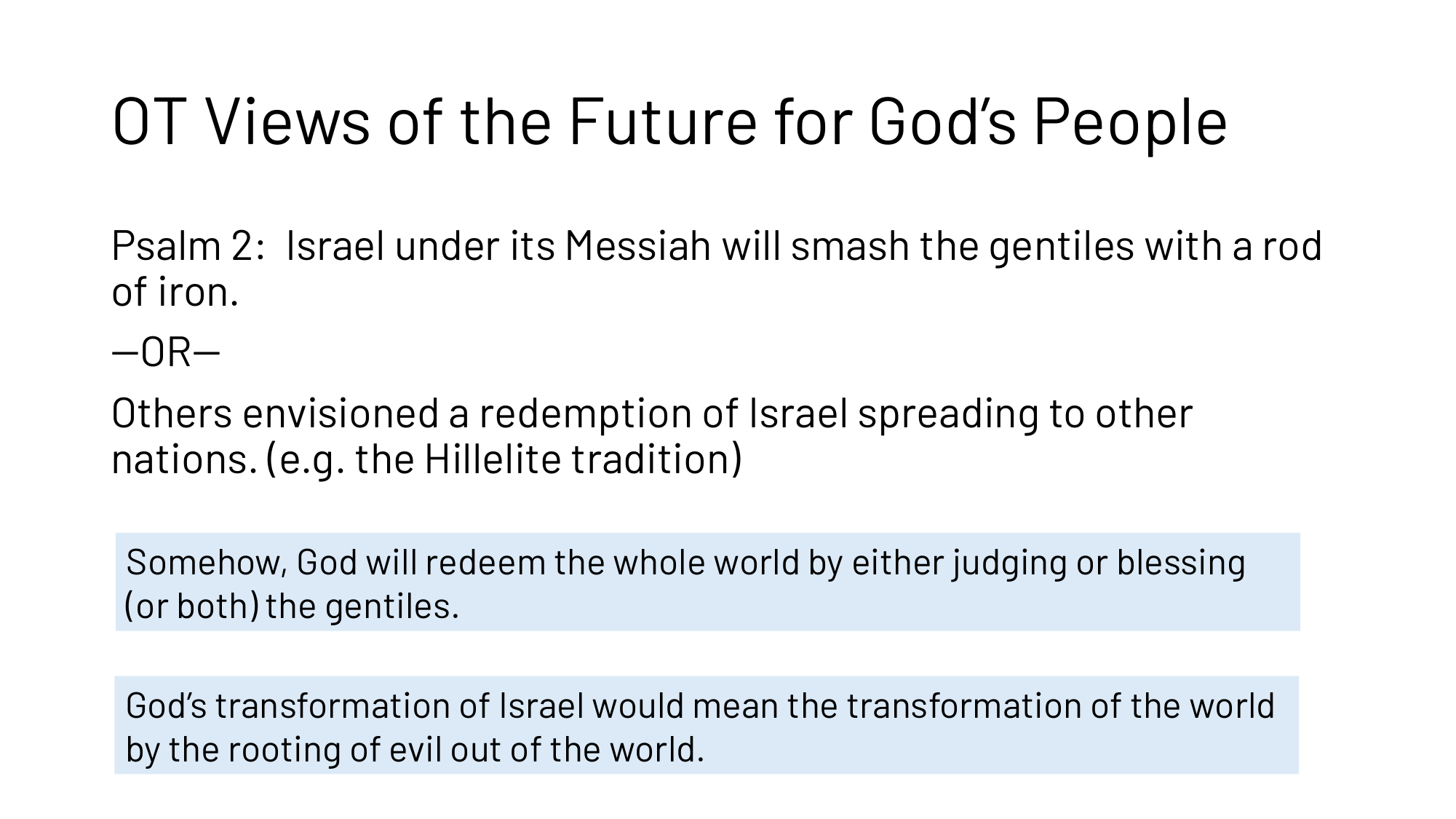

# OT Views of the Future for God’s People
Psalm 2:  Israel under its Messiah will smash the gentiles with a rod of iron.
--OR--
Others envisioned a redemption of Israel spreading to other nations. (e.g. the Hillelite tradition)

Somehow, God will redeem the whole world by either judging or blessing (or both) the gentiles.
God’s transformation of Israel would mean the transformation of the world by the rooting of evil out of the world.